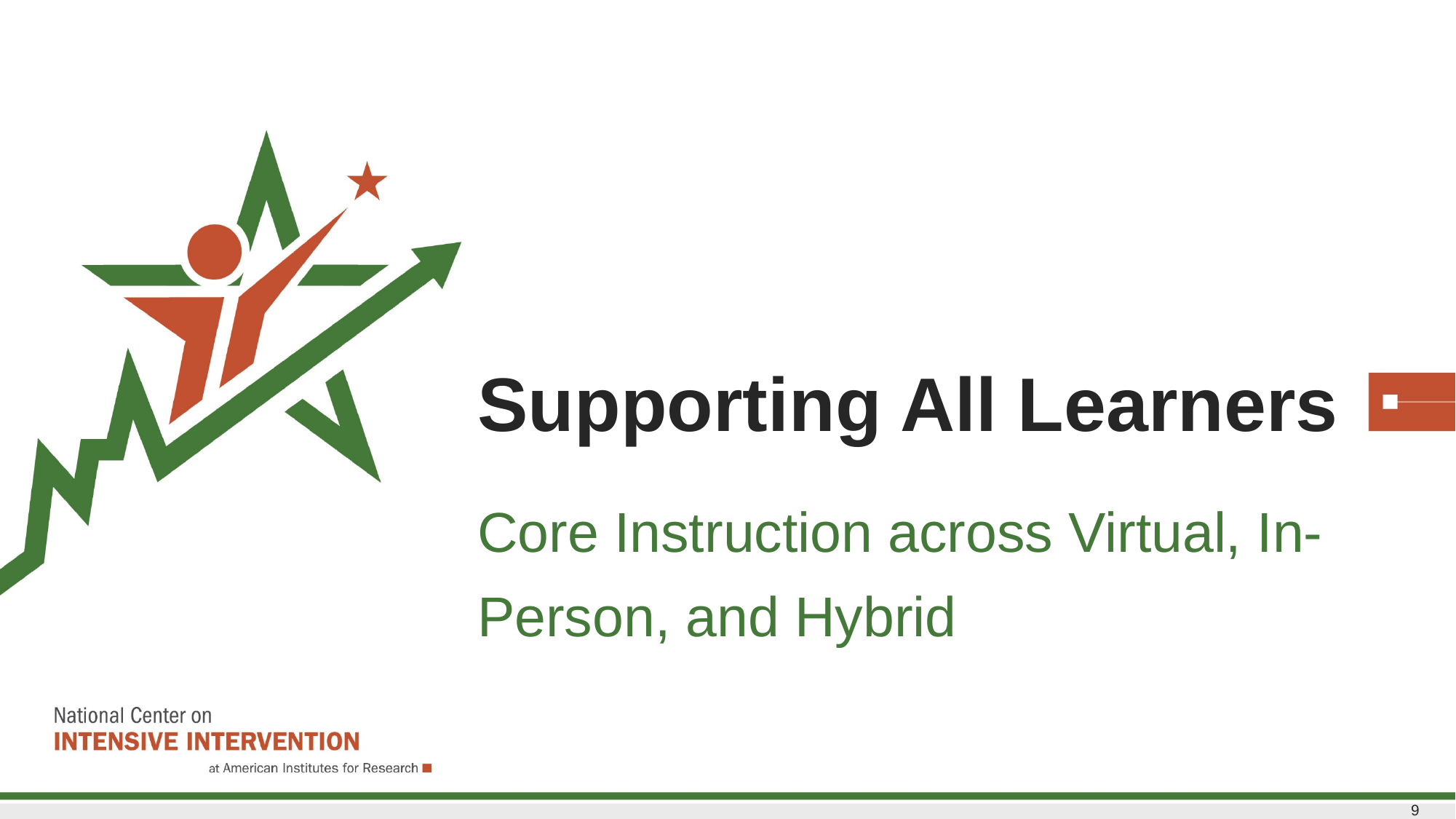

# Supporting All Learners
Core Instruction across Virtual, In-Person, and Hybrid
9